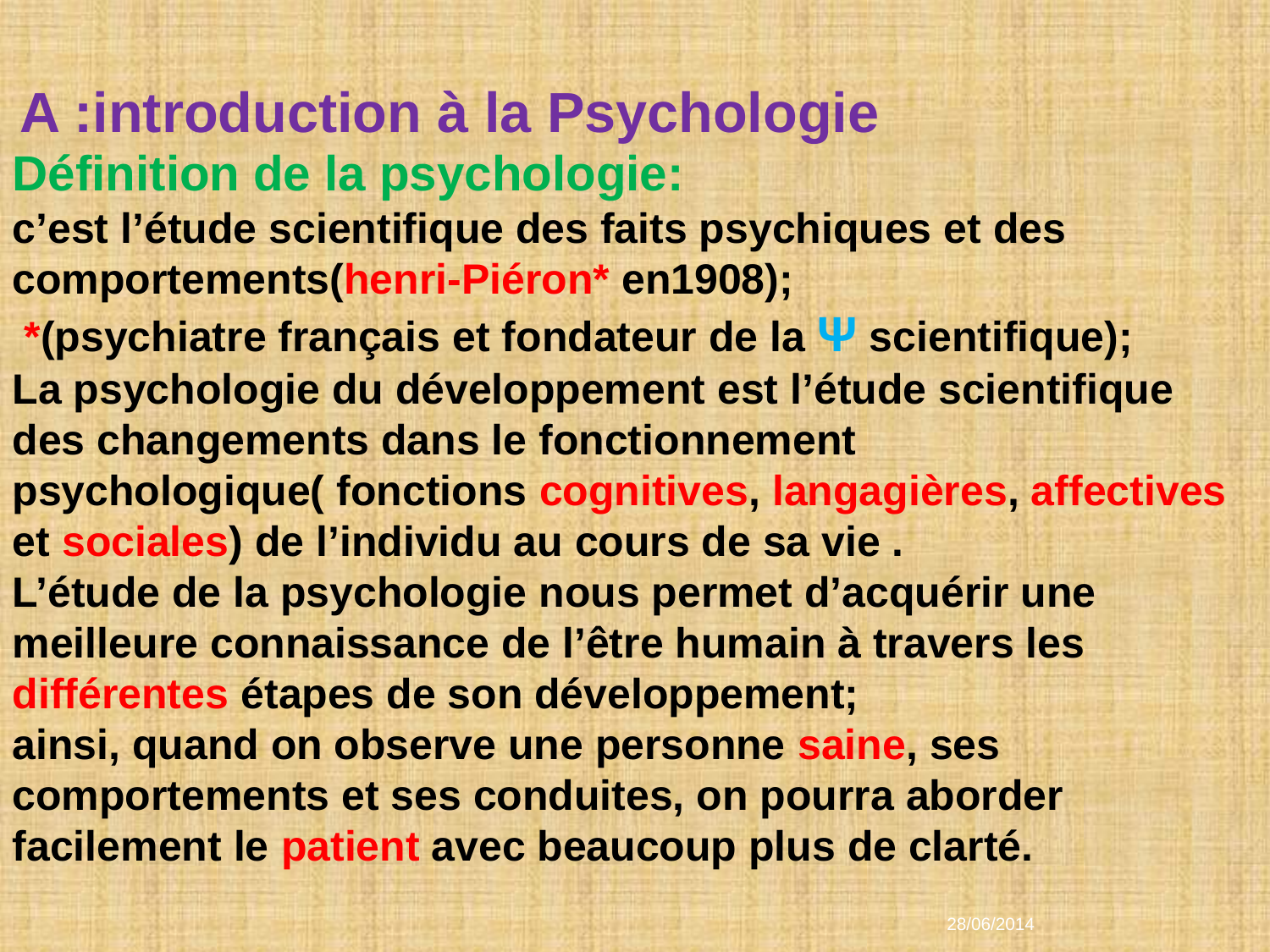

# Définition de la psychologie: c’est l’étude scientifique des faits psychiques et des comportements(henri-Piéron* en1908); *(psychiatre français et fondateur de la Ψ scientifique); La psychologie du développement est l’étude scientifique des changements dans le fonctionnement psychologique( fonctions cognitives, langagières, affectives et sociales) de l’individu au cours de sa vie . L’étude de la psychologie nous permet d’acquérir une meilleure connaissance de l’être humain à travers les différentes étapes de son développement; ainsi, quand on observe une personne saine, ses comportements et ses conduites, on pourra aborder facilement le patient avec beaucoup plus de clarté.
A :introduction à la Psychologie
NASSIM OMAR
28/06/2014
11